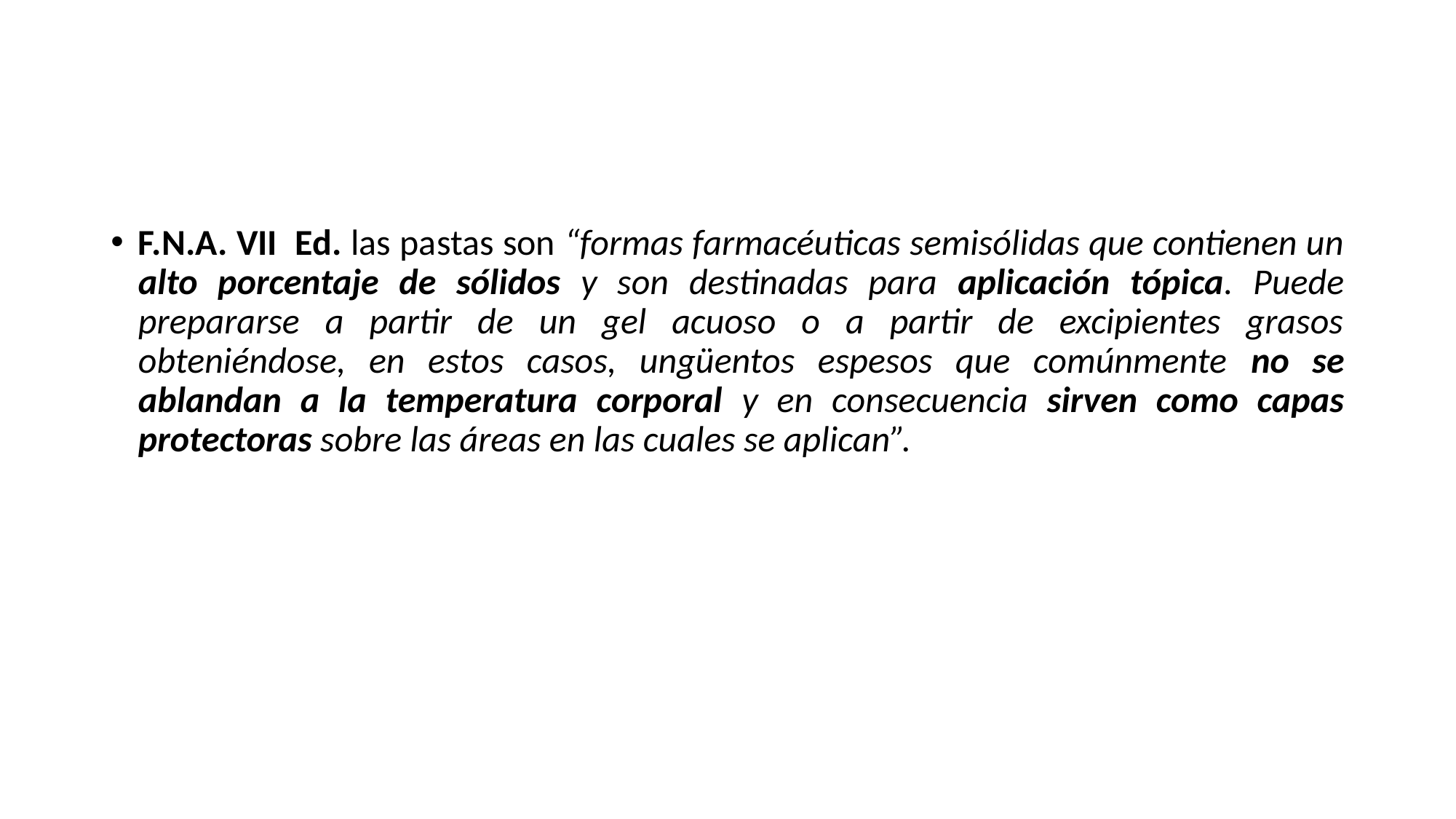

F.N.A. VII  Ed. las pastas son “formas farmacéuticas semisólidas que contienen un alto porcentaje de sólidos y son destinadas para aplicación tópica. Puede prepararse a partir de un gel acuoso o a partir de excipientes grasos obteniéndose, en estos casos, ungüentos espesos que comúnmente no se ablandan a la temperatura corporal y en consecuencia sirven como capas protectoras sobre las áreas en las cuales se aplican”.